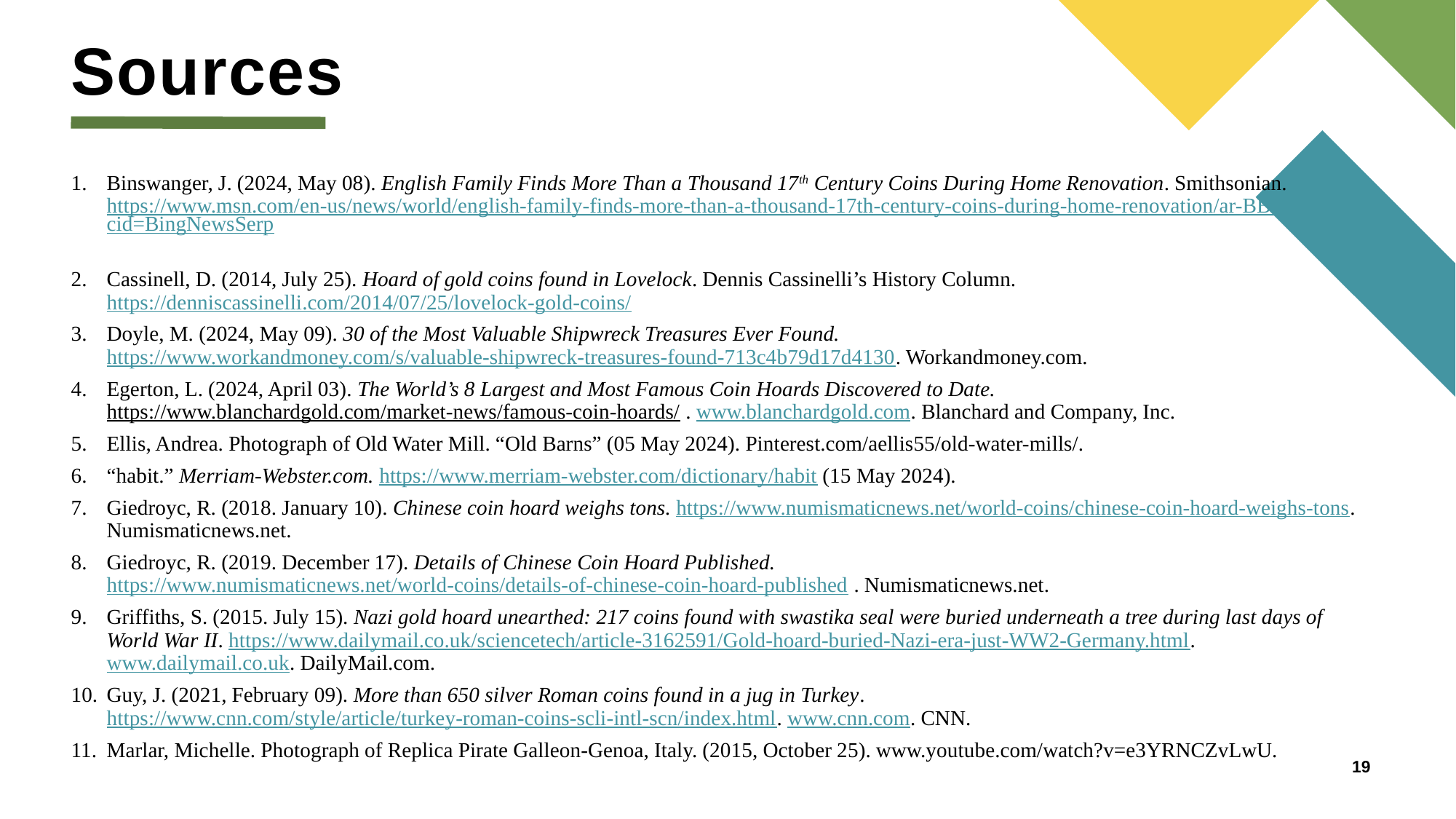

# Sources

Binswanger, J. (2024, May 08). English Family Finds More Than a Thousand 17th Century Coins During Home Renovation. Smithsonian. https://www.msn.com/en-us/news/world/english-family-finds-more-than-a-thousand-17th-century-coins-during-home-renovation/ar-BB1m3s0Y?ocid=BingNewsSerp
Cassinell, D. (2014, July 25). Hoard of gold coins found in Lovelock. Dennis Cassinelli’s History Column. https://denniscassinelli.com/2014/07/25/lovelock-gold-coins/
Doyle, M. (2024, May 09). 30 of the Most Valuable Shipwreck Treasures Ever Found. https://www.workandmoney.com/s/valuable-shipwreck-treasures-found-713c4b79d17d4130. Workandmoney.com.
Egerton, L. (2024, April 03). The World’s 8 Largest and Most Famous Coin Hoards Discovered to Date.  https://www.blanchardgold.com/market-news/famous-coin-hoards/ . www.blanchardgold.com. Blanchard and Company, Inc.
Ellis, Andrea. Photograph of Old Water Mill. “Old Barns” (05 May 2024). Pinterest.com/aellis55/old-water-mills/.
“habit.” Merriam-Webster.com. https://www.merriam-webster.com/dictionary/habit (15 May 2024).
Giedroyc, R. (2018. January 10). Chinese coin hoard weighs tons. https://www.numismaticnews.net/world-coins/chinese-coin-hoard-weighs-tons. Numismaticnews.net.
Giedroyc, R. (2019. December 17). Details of Chinese Coin Hoard Published. https://www.numismaticnews.net/world-coins/details-of-chinese-coin-hoard-published . Numismaticnews.net.
Griffiths, S. (2015. July 15). Nazi gold hoard unearthed: 217 coins found with swastika seal were buried underneath a tree during last days of World War II. https://www.dailymail.co.uk/sciencetech/article-3162591/Gold-hoard-buried-Nazi-era-just-WW2-Germany.html. www.dailymail.co.uk. DailyMail.com.
Guy, J. (2021, February 09). More than 650 silver Roman coins found in a jug in Turkey. https://www.cnn.com/style/article/turkey-roman-coins-scli-intl-scn/index.html. www.cnn.com. CNN.
Marlar, Michelle. Photograph of Replica Pirate Galleon-Genoa, Italy. (2015, October 25). www.youtube.com/watch?v=e3YRNCZvLwU.

19